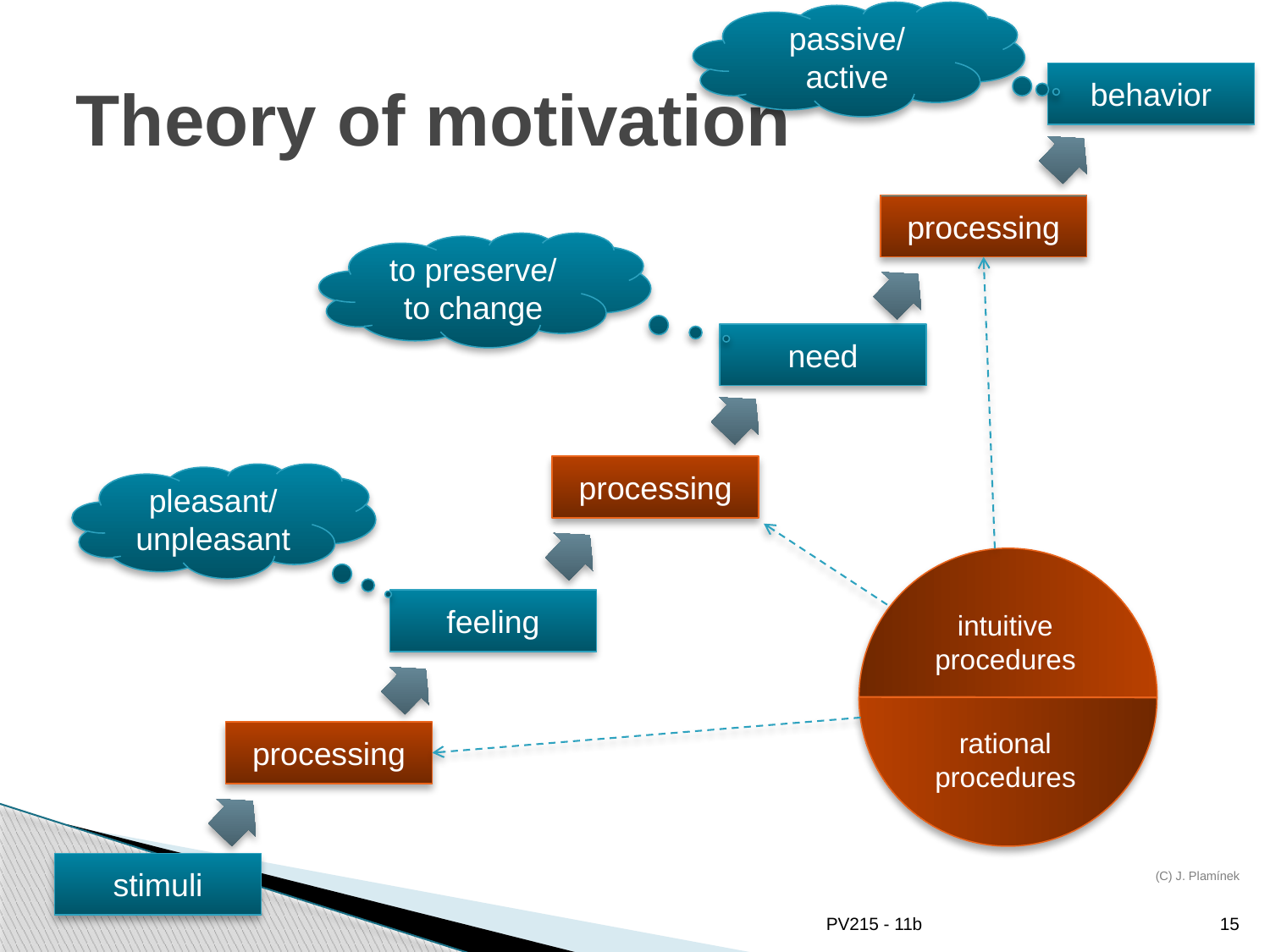

passive/
active
# Theory of motivation
behavior

processing

to preserve/
to change
need

processing

pleasant/
unpleasant

intuitive
procedures
rational procedures
feeling

processing

stimuli
(C) J. Plamínek
PV215 - 11b
15